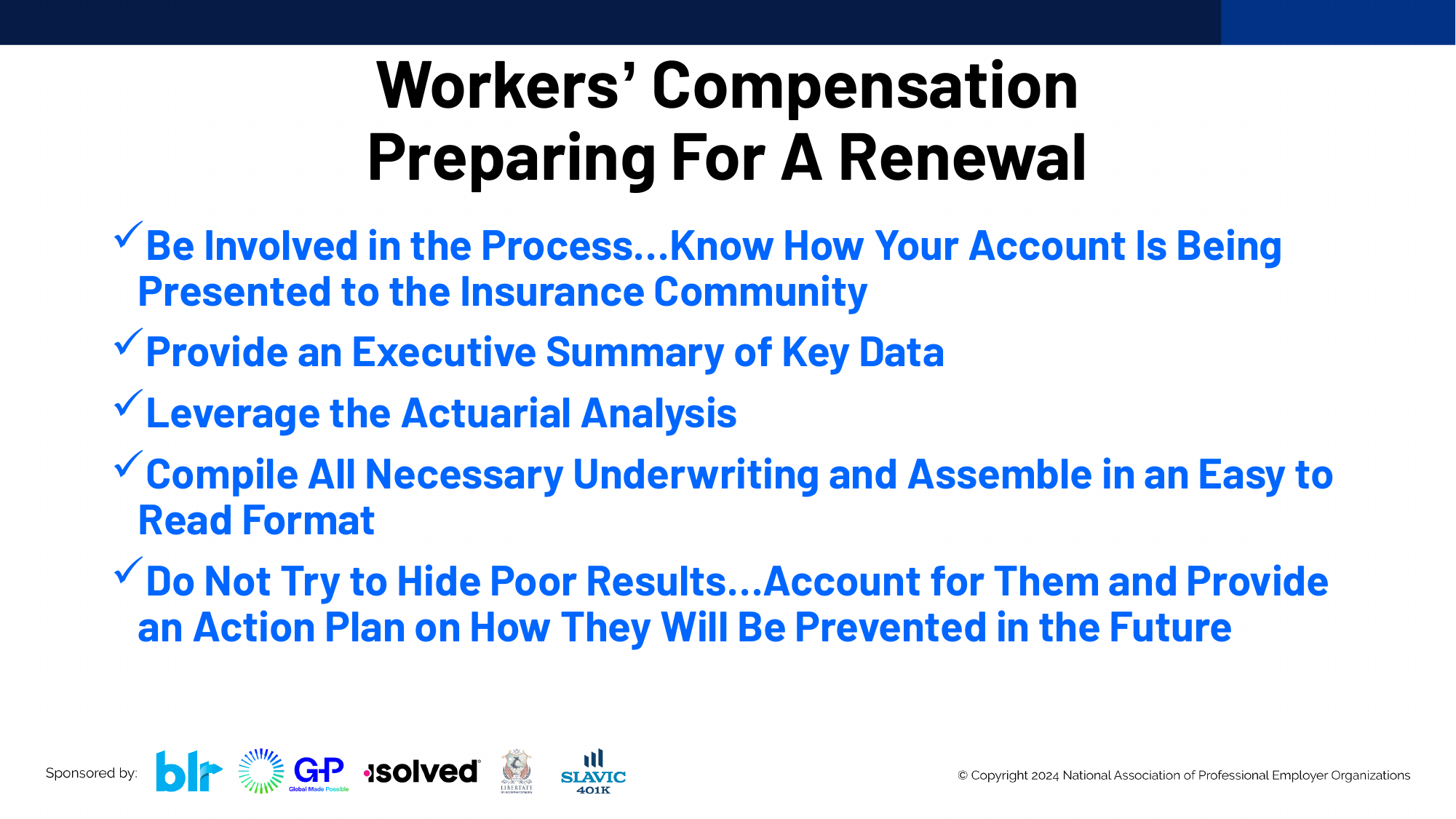

# Workers’ Compensation Preparing For A Renewal
Be Involved in the Process…Know How Your Account Is Being Presented to the Insurance Community
Provide an Executive Summary of Key Data
Leverage the Actuarial Analysis
Compile All Necessary Underwriting and Assemble in an Easy to Read Format
Do Not Try to Hide Poor Results…Account for Them and Provide an Action Plan on How They Will Be Prevented in the Future